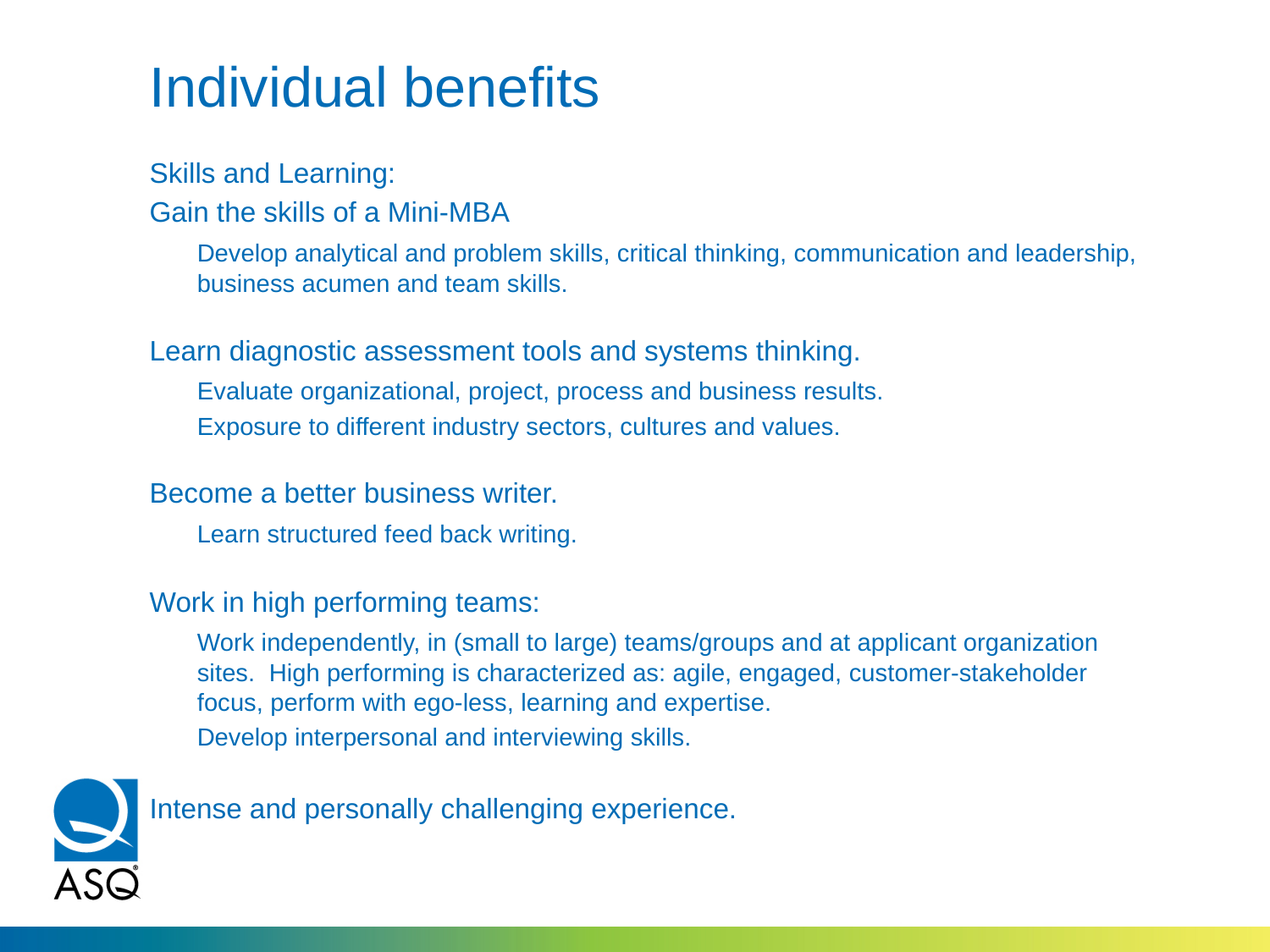

# Individual benefits
Skills and Learning:
Gain the skills of a Mini-MBA
	Develop analytical and problem skills, critical thinking, communication and leadership, business acumen and team skills.

Learn diagnostic assessment tools and systems thinking.
	Evaluate organizational, project, process and business results.
	Exposure to different industry sectors, cultures and values.

Become a better business writer.
	Learn structured feed back writing.

Work in high performing teams:
	Work independently, in (small to large) teams/groups and at applicant organization sites.  High performing is characterized as: agile, engaged, customer-stakeholder focus, perform with ego-less, learning and expertise.
	Develop interpersonal and interviewing skills.

Intense and personally challenging experience.